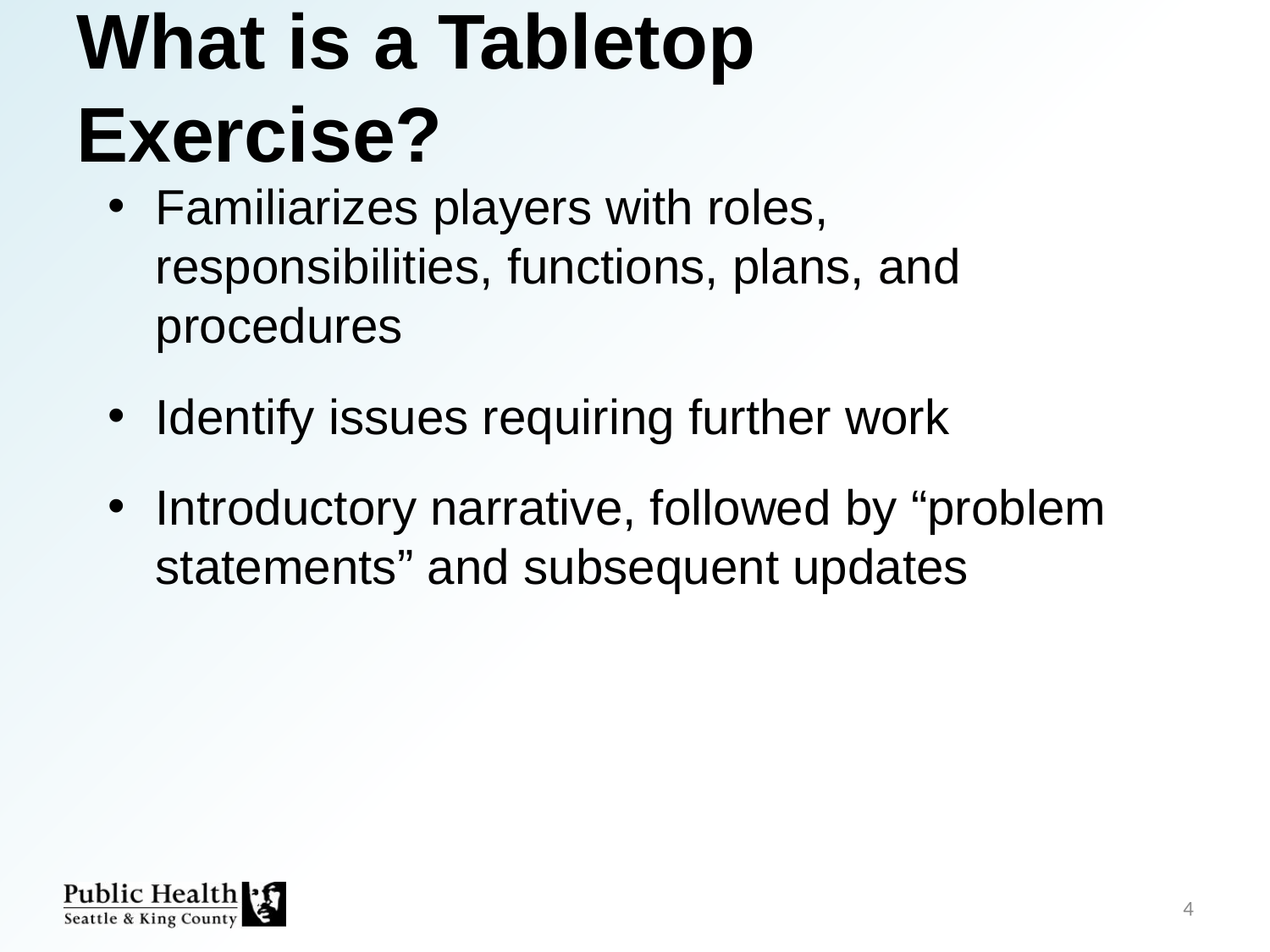

What is a Tabletop Exercise?
Familiarizes players with roles, responsibilities, functions, plans, and procedures
Identify issues requiring further work
Introductory narrative, followed by “problem statements” and subsequent updates
4